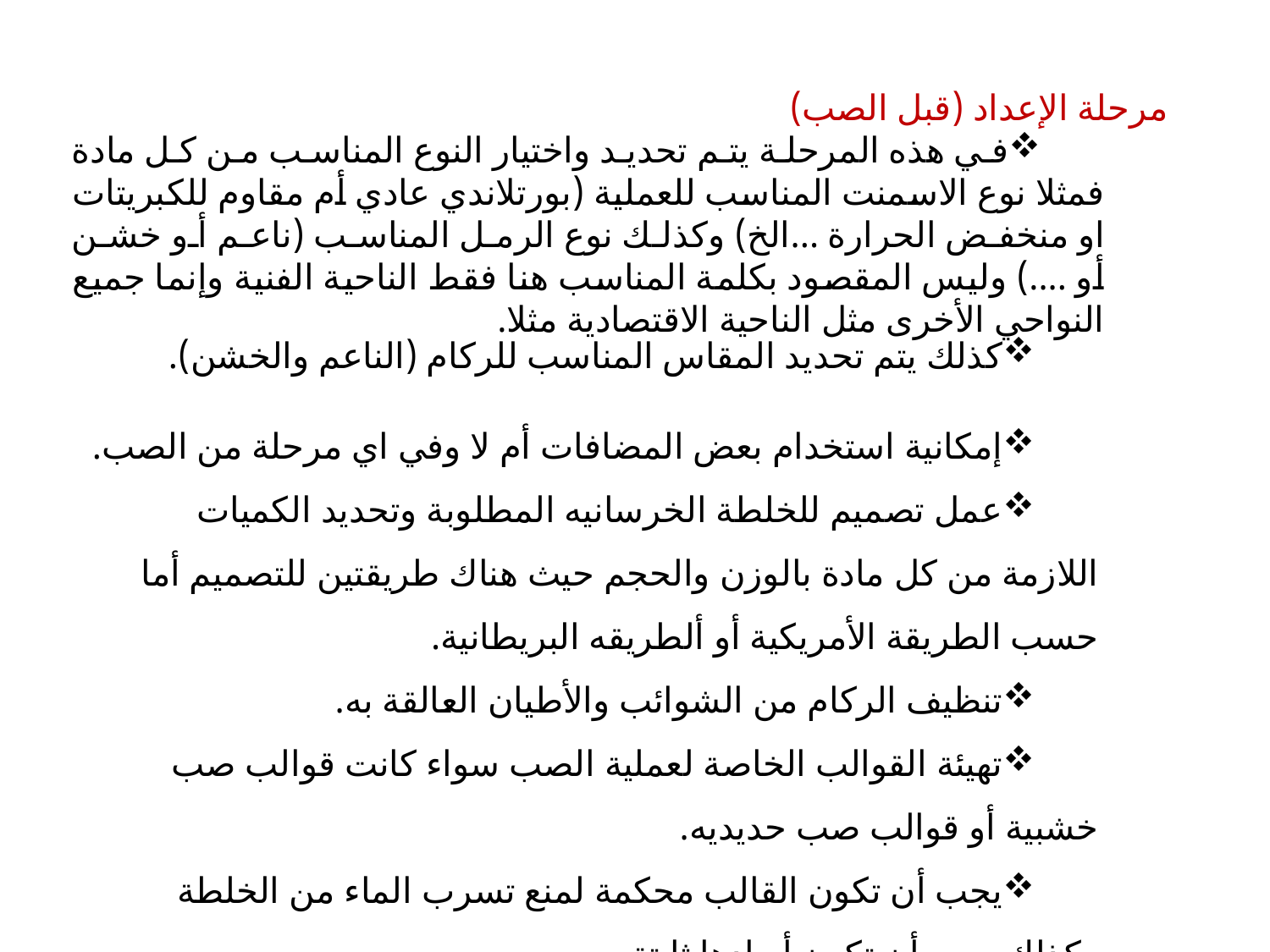

مرحلة الإعداد (قبل الصب)
في هذه المرحلة يتم تحديد واختيار النوع المناسب من كل مادة فمثلا نوع الاسمنت المناسب للعملية (بورتلاندي عادي أم مقاوم للكبريتات او منخفض الحرارة ...الخ) وكذلك نوع الرمل المناسب (ناعم أو خشن أو ....) وليس المقصود بكلمة المناسب هنا فقط الناحية الفنية وإنما جميع النواحي الأخرى مثل الناحية الاقتصادية مثلا.

كذلك يتم تحديد المقاس المناسب للركام (الناعم والخشن).

إمكانية استخدام بعض المضافات أم لا وفي اي مرحلة من الصب.
عمل تصميم للخلطة الخرسانيه المطلوبة وتحديد الكميات اللازمة من كل مادة بالوزن والحجم حيث هناك طريقتين للتصميم أما حسب الطريقة الأمريكية أو ألطريقه البريطانية.
تنظيف الركام من الشوائب والأطيان العالقة به.
تهيئة القوالب الخاصة لعملية الصب سواء كانت قوالب صب خشبية أو قوالب صب حديديه.
يجب أن تكون القالب محكمة لمنع تسرب الماء من الخلطة وكذلك يجب أن تكون أبعادها ثابتة